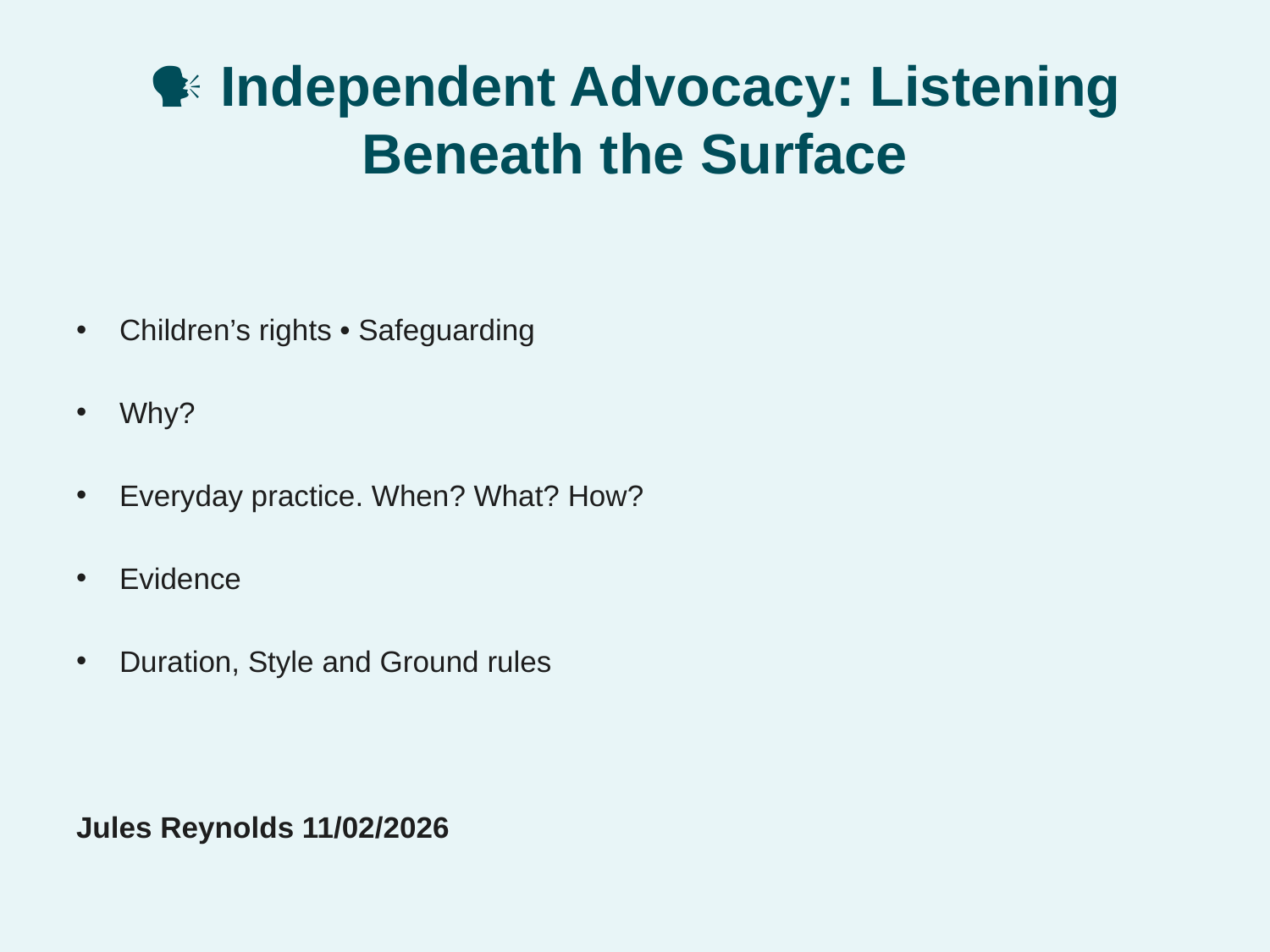

# 🗣️ Independent Advocacy: Listening Beneath the Surface

Children’s rights • Safeguarding

Why?

Everyday practice. When? What? How?

Evidence

Duration, Style and Ground rules

Jules Reynolds 11/02/2026